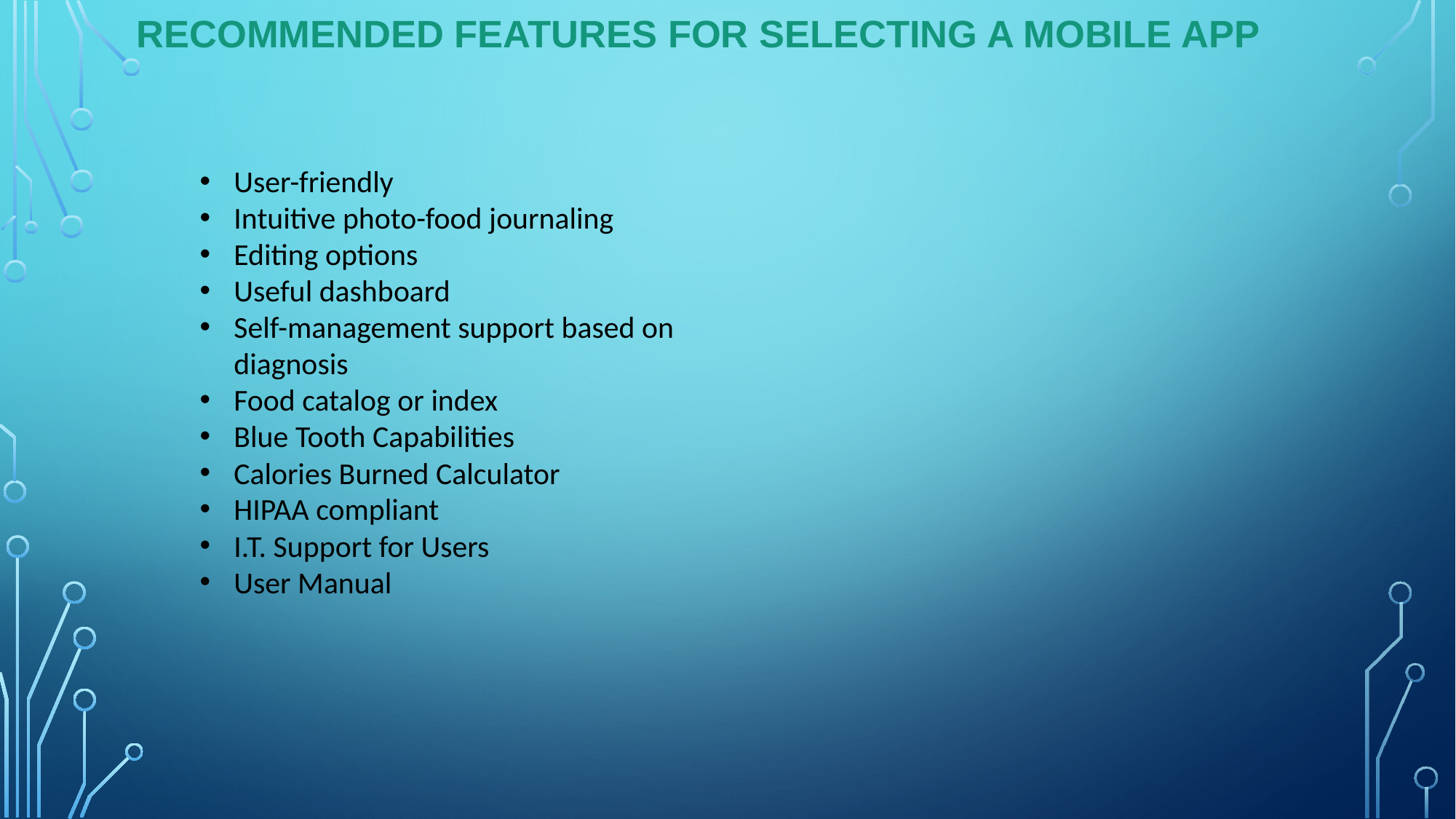

# Recommended features for selecting a mobile app
User-friendly
Intuitive photo-food journaling
Editing options
Useful dashboard
Self-management support based on diagnosis
Food catalog or index
Blue Tooth Capabilities
Calories Burned Calculator
HIPAA compliant
I.T. Support for Users
User Manual